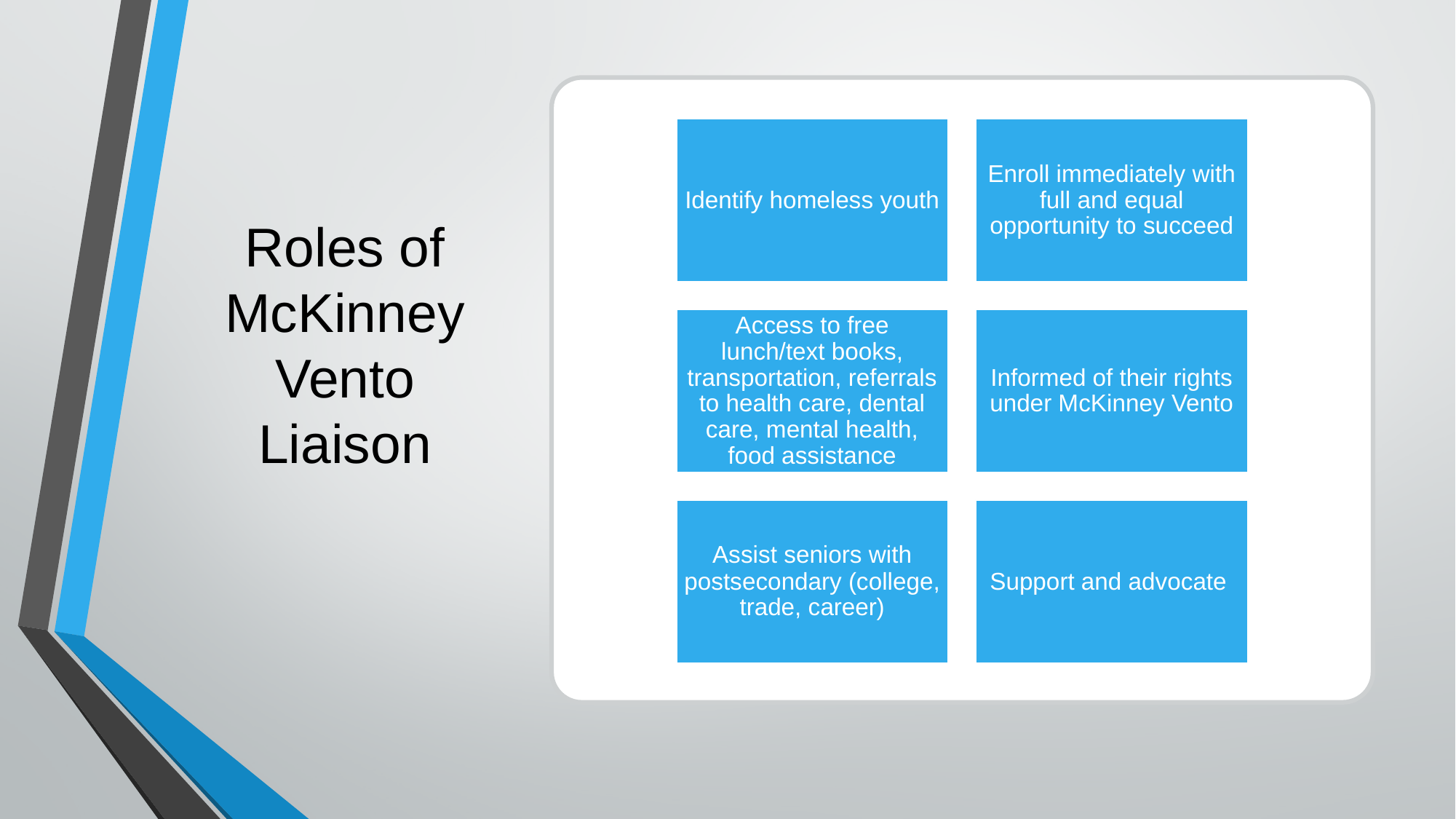

Identify homeless youth
Enroll immediately with full and equal opportunity to succeed
Access to free lunch/text books, transportation, referrals to health care, dental care, mental health, food assistance
Informed of their rights under McKinney Vento
Assist seniors with postsecondary (college, trade, career)
Support and advocate
# Roles of McKinney Vento Liaison